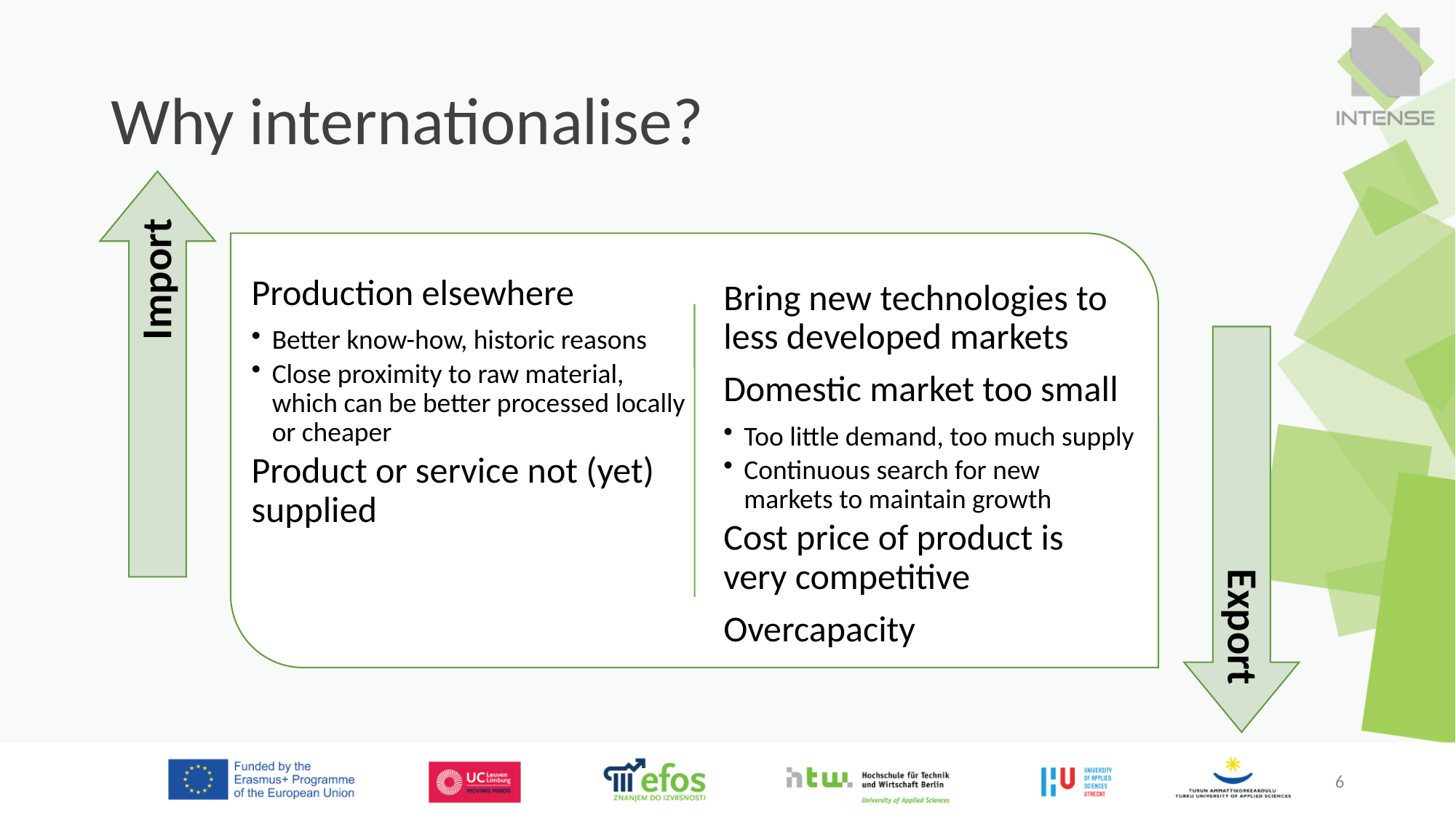

# Why internationalise?
Production elsewhere
Better know-how, historic reasons
Close proximity to raw material, which can be better processed locally or cheaper
Product or service not (yet) supplied
Bring new technologies to less developed markets
Domestic market too small
Too little demand, too much supply
Continuous search for new markets to maintain growth
Cost price of product is very competitive
Overcapacity
Import
Export
6